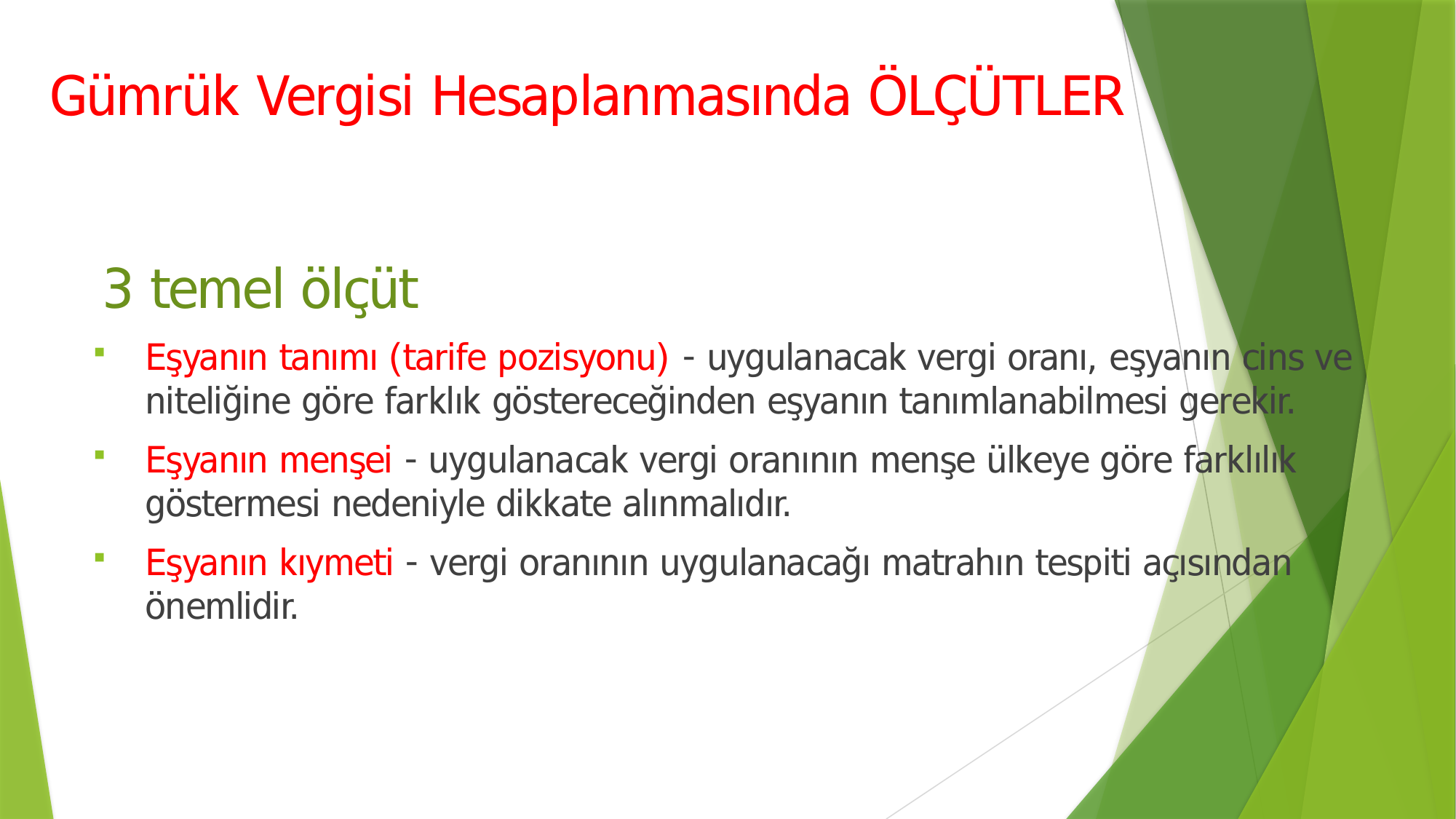

# Gümrük Vergisi Hesaplanmasında ÖLÇÜTLER
 3 temel ölçüt
Eşyanın tanımı (tarife pozisyonu) - uygulanacak vergi oranı, eşyanın cins ve niteliğine göre farklık göstereceğinden eşyanın tanımlanabilmesi gerekir.
Eşyanın menşei - uygulanacak vergi oranının menşe ülkeye göre farklılık göstermesi nedeniyle dikkate alınmalıdır.
Eşyanın kıymeti - vergi oranının uygulanacağı matrahın tespiti açısından önemlidir.